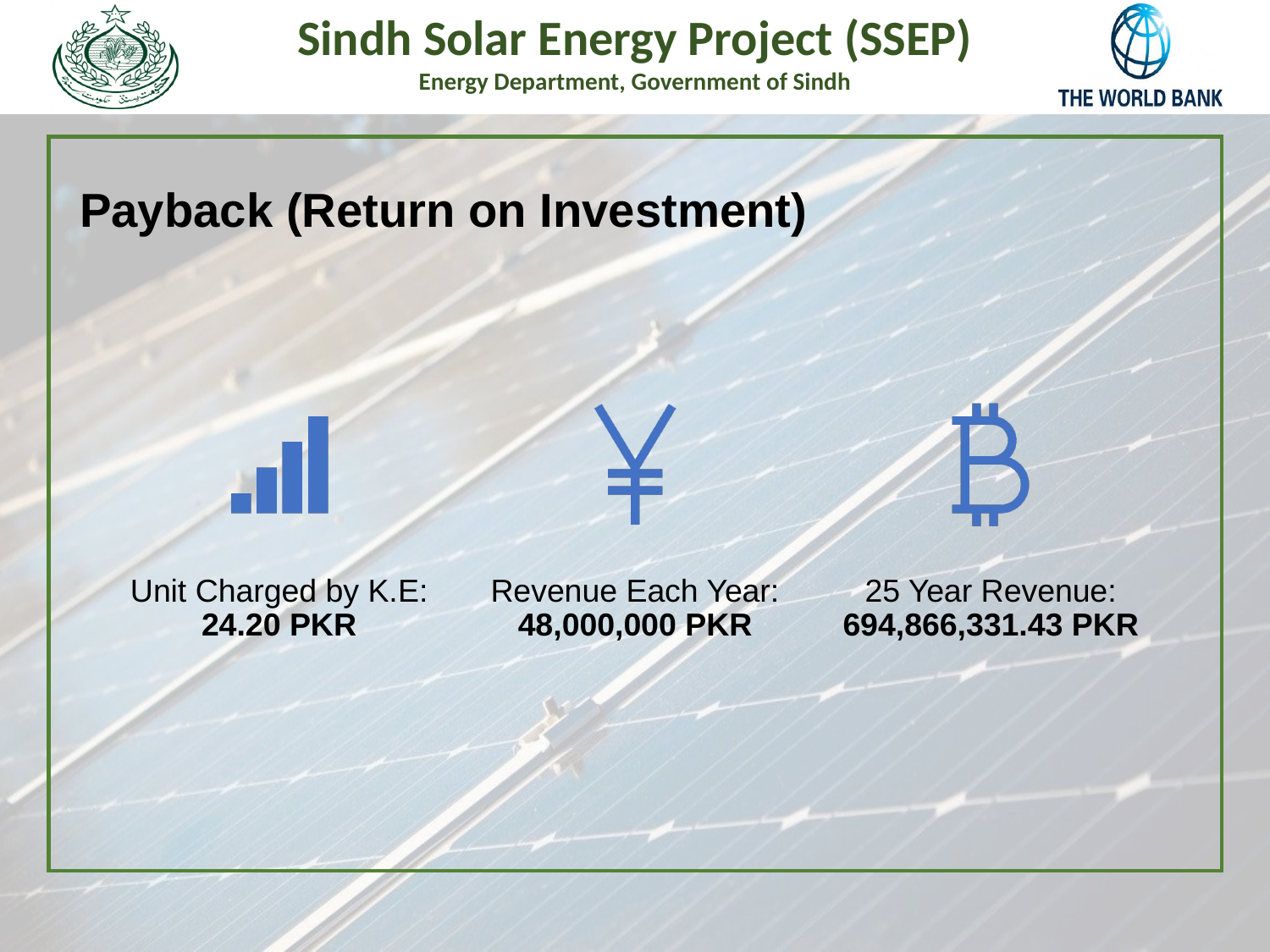

# Payback (Return on Investment)
Unit Charged by K.E: 24.20 PKR
Revenue Each Year: 48,000,000 PKR
25 Year Revenue: 694,866,331.43 PKR